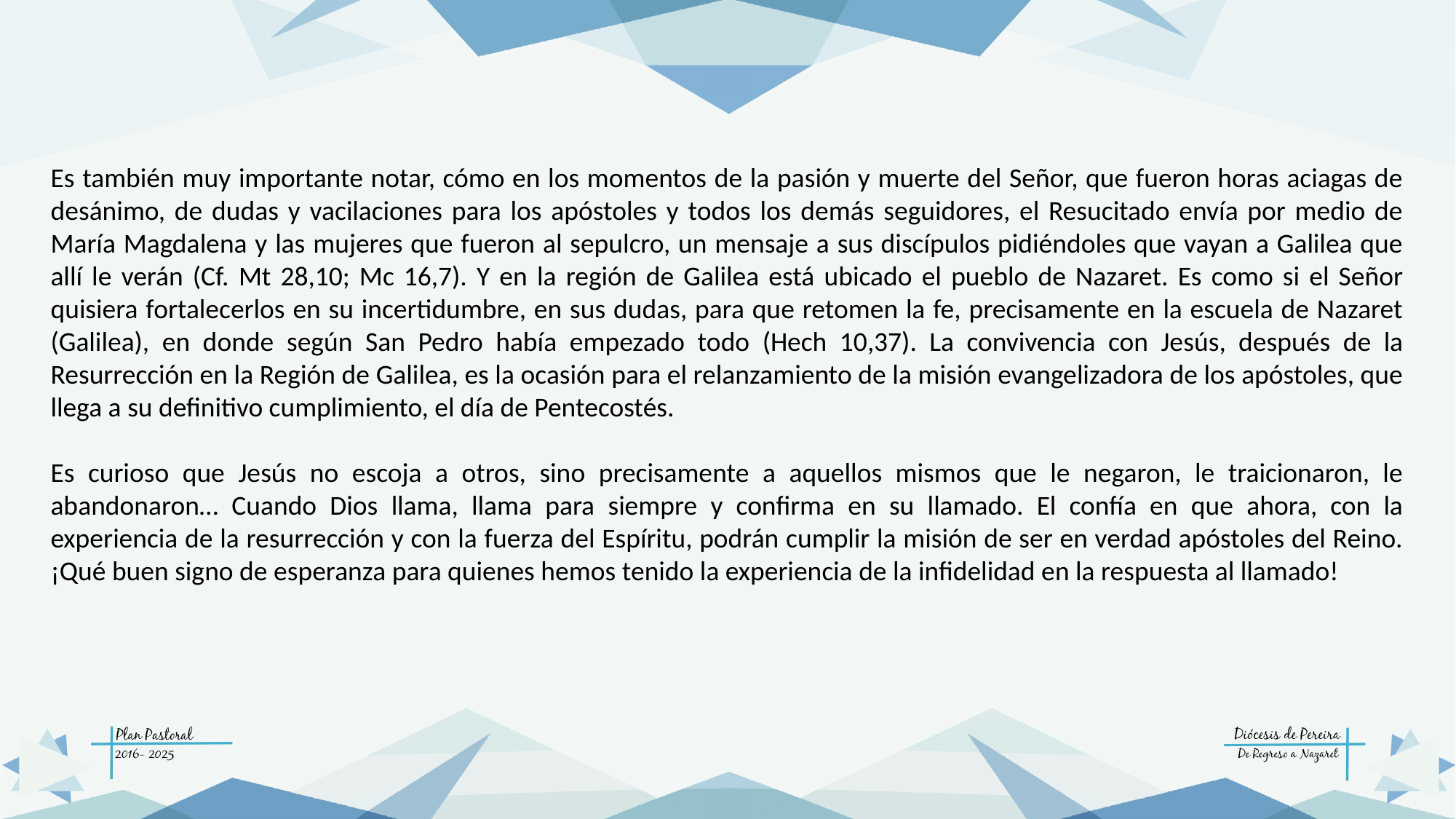

Es también muy importante notar, cómo en los momentos de la pasión y muerte del Señor, que fueron horas aciagas de desánimo, de dudas y vacilaciones para los apóstoles y todos los demás seguidores, el Resucitado envía por medio de María Magdalena y las mujeres que fueron al sepulcro, un mensaje a sus discípulos pidiéndoles que vayan a Galilea que allí le verán (Cf. Mt 28,10; Mc 16,7). Y en la región de Galilea está ubicado el pueblo de Nazaret. Es como si el Señor quisiera fortalecerlos en su incertidumbre, en sus dudas, para que retomen la fe, precisamente en la escuela de Nazaret (Galilea), en donde según San Pedro había empezado todo (Hech 10,37). La convivencia con Jesús, después de la Resurrección en la Región de Galilea, es la ocasión para el relanzamiento de la misión evangelizadora de los apóstoles, que llega a su definitivo cumplimiento, el día de Pentecostés.

Es curioso que Jesús no escoja a otros, sino precisamente a aquellos mismos que le negaron, le traicionaron, le abandonaron… Cuando Dios llama, llama para siempre y confirma en su llamado. El confía en que ahora, con la experiencia de la resurrección y con la fuerza del Espíritu, podrán cumplir la misión de ser en verdad apóstoles del Reino. ¡Qué buen signo de esperanza para quienes hemos tenido la experiencia de la infidelidad en la respuesta al llamado!